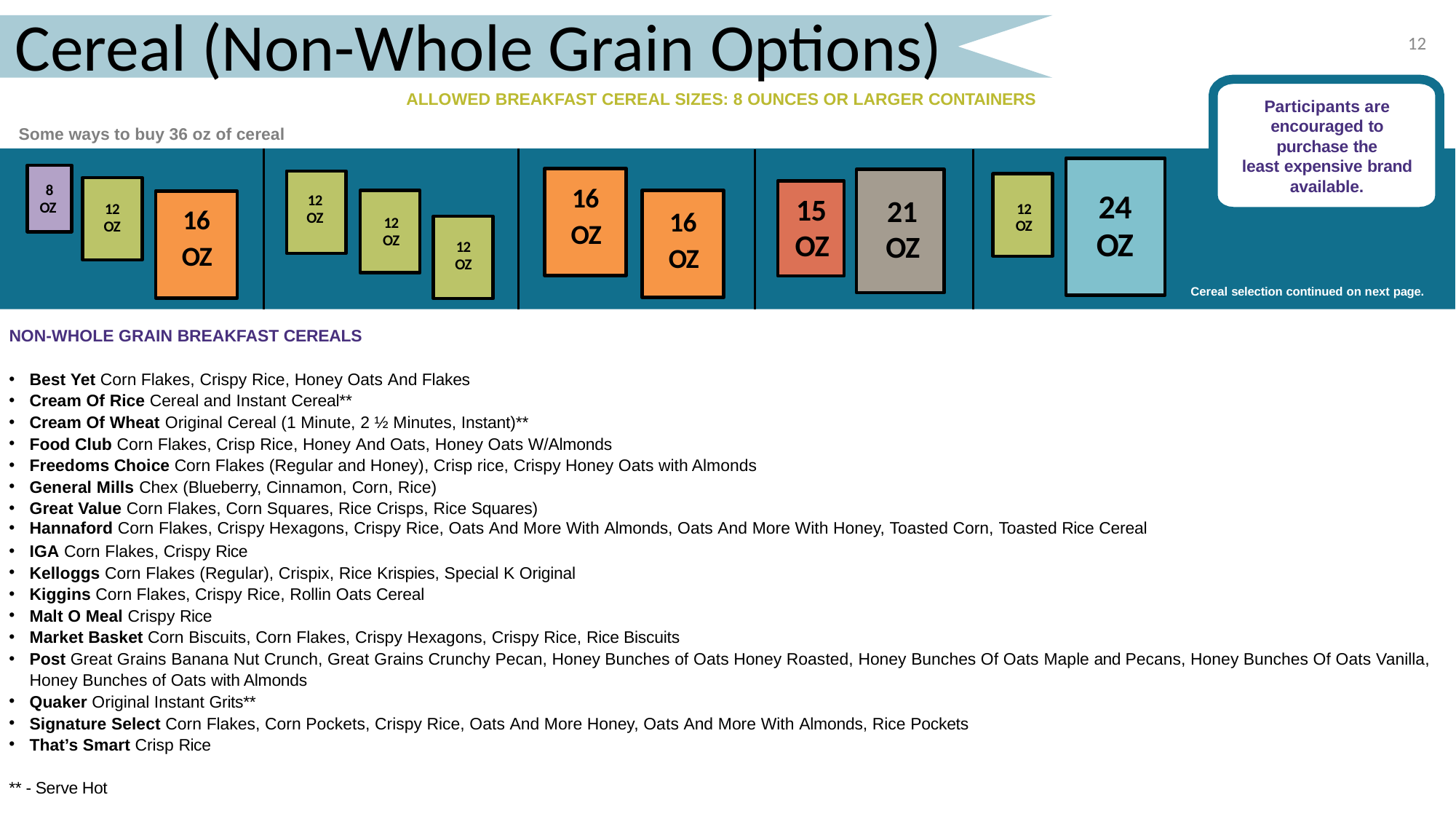

# Cereal (Non-Whole Grain Options)

12

ALLOWED BREAKFAST CEREAL SIZES: 8 OUNCES OR LARGER CONTAINERS
Participants are encouraged to purchase the
least expensive brand available.
Some ways to buy 36 oz of cereal

8
OZ
24
OZ

12
OZ
16

OZ
12
OZ
12
OZ
15

OZ
21

OZ
12
OZ
16

OZ

16

OZ
12
OZ
Cereal selection continued on next page.
NON-WHOLE GRAIN BREAKFAST CEREALS

Best Yet Corn Flakes, Crispy Rice, Honey Oats And Flakes
Cream Of Rice Cereal and Instant Cereal**
Cream Of Wheat Original Cereal (1 Minute, 2 ½ Minutes, Instant)**
Food Club Corn Flakes, Crisp Rice, Honey And Oats, Honey Oats W/Almonds
Freedoms Choice Corn Flakes (Regular and Honey), Crisp rice, Crispy Honey Oats with Almonds
General Mills Chex (Blueberry, Cinnamon, Corn, Rice)
Great Value Corn Flakes, Corn Squares, Rice Crisps, Rice Squares)
Hannaford Corn Flakes, Crispy Hexagons, Crispy Rice, Oats And More With Almonds, Oats And More With Honey, Toasted Corn, Toasted Rice Cereal
IGA Corn Flakes, Crispy Rice
Kelloggs Corn Flakes (Regular), Crispix, Rice Krispies, Special K Original
Kiggins Corn Flakes, Crispy Rice, Rollin Oats Cereal
Malt O Meal Crispy Rice
Market Basket Corn Biscuits, Corn Flakes, Crispy Hexagons, Crispy Rice, Rice Biscuits
Post Great Grains Banana Nut Crunch, Great Grains Crunchy Pecan, Honey Bunches of Oats Honey Roasted, Honey Bunches Of Oats Maple and Pecans, Honey Bunches Of Oats Vanilla, Honey Bunches of Oats with Almonds
Quaker Original Instant Grits**
Signature Select Corn Flakes, Corn Pockets, Crispy Rice, Oats And More Honey, Oats And More With Almonds, Rice Pockets
That’s Smart Crisp Rice

** - Serve Hot